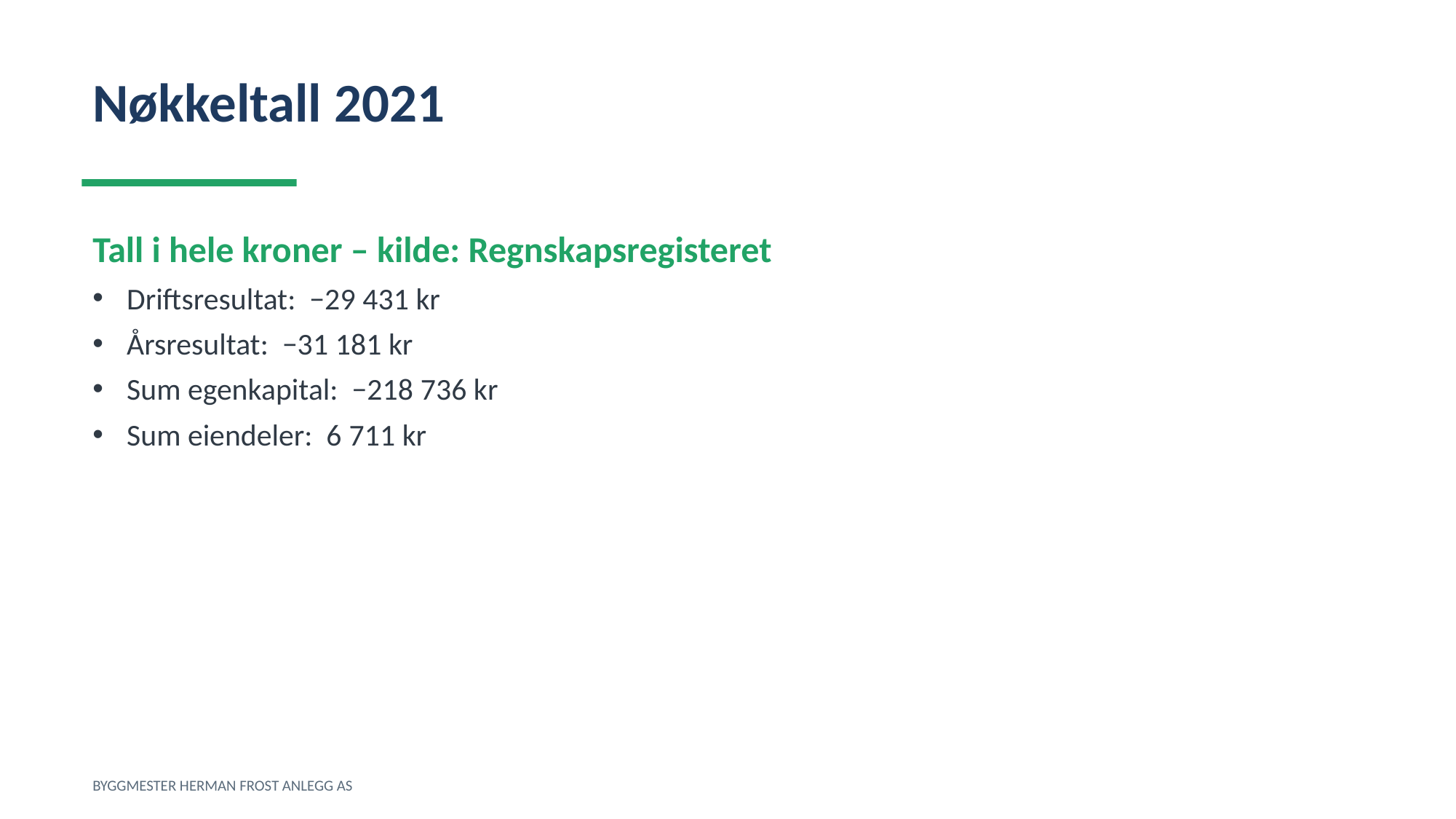

Nøkkeltall 2021

Tall i hele kroner – kilde: Regnskapsregisteret
Driftsresultat:  −29 431 kr
Årsresultat:  −31 181 kr
Sum egenkapital:  −218 736 kr
Sum eiendeler:  6 711 kr
BYGGMESTER HERMAN FROST ANLEGG AS